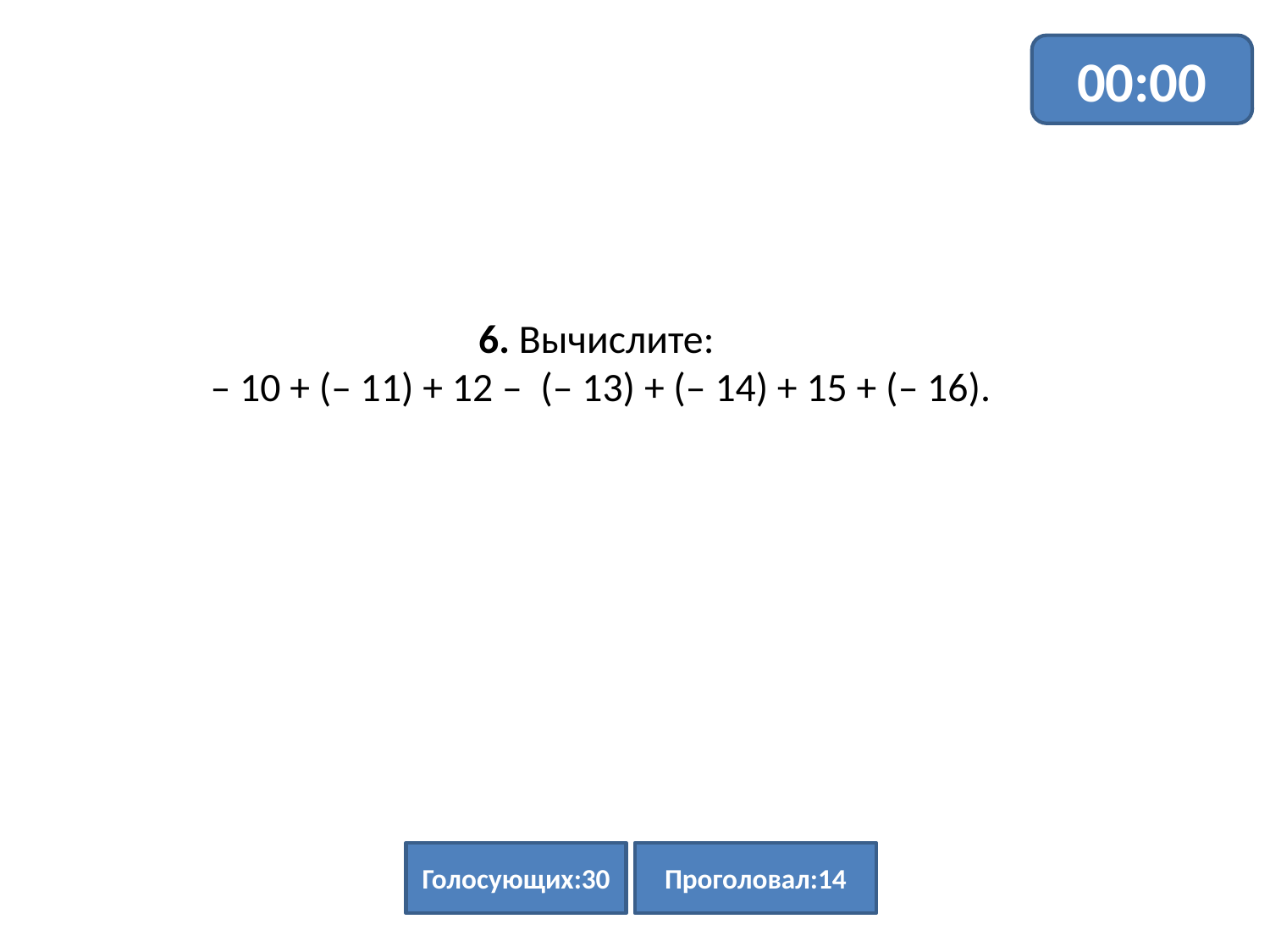

00:00
# 6. Вычислите: – 10 + (– 11) + 12 –  (– 13) + (– 14) + 15 + (– 16).
Голосующих:30
Проголовал:14